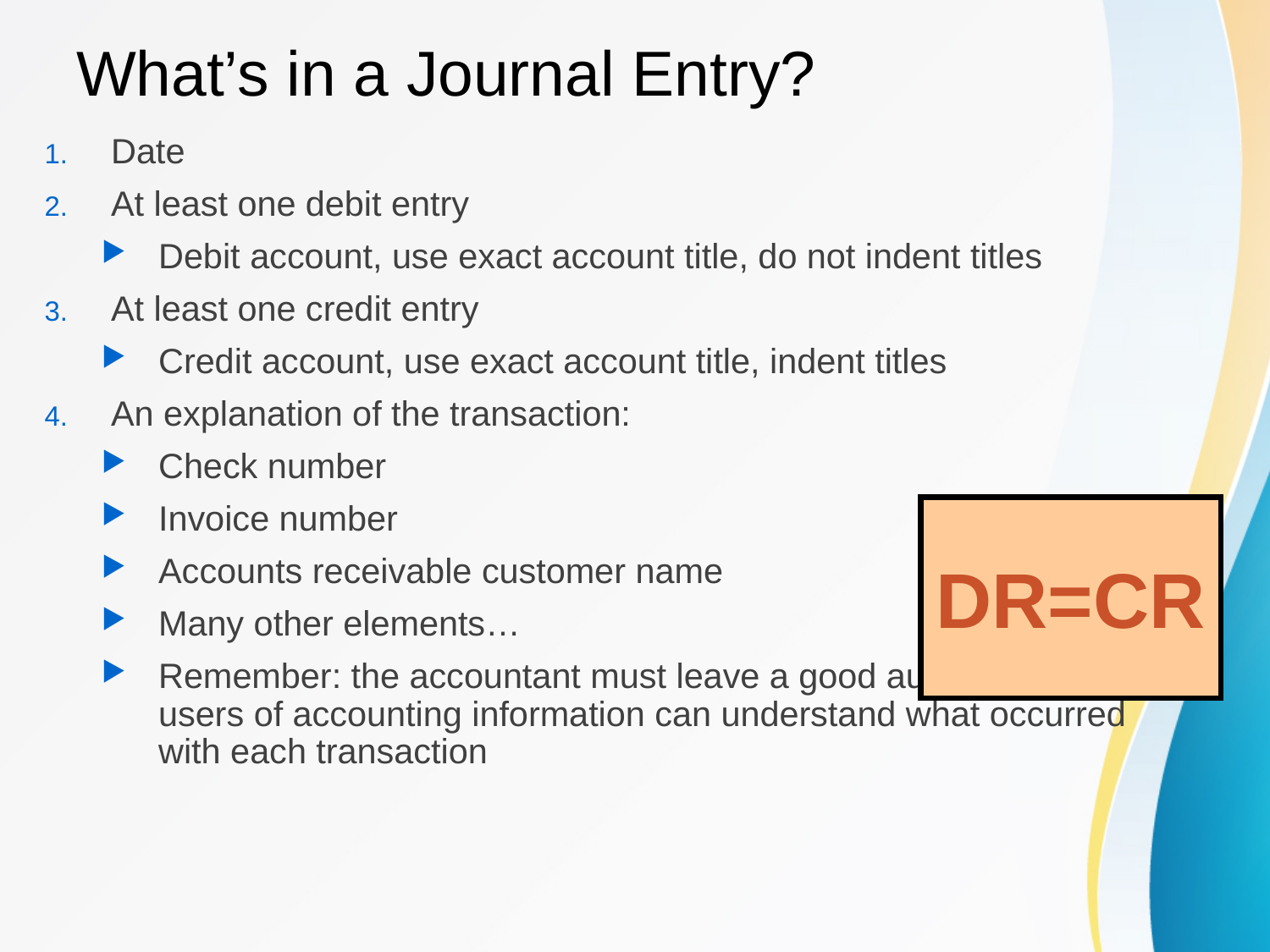

# What’s in a Journal Entry?
Date
At least one debit entry
Debit account, use exact account title, do not indent titles
At least one credit entry
Credit account, use exact account title, indent titles
An explanation of the transaction:
Check number
Invoice number
Accounts receivable customer name
Many other elements…
Remember: the accountant must leave a good audit trail so that users of accounting information can understand what occurred with each transaction
DR=CR